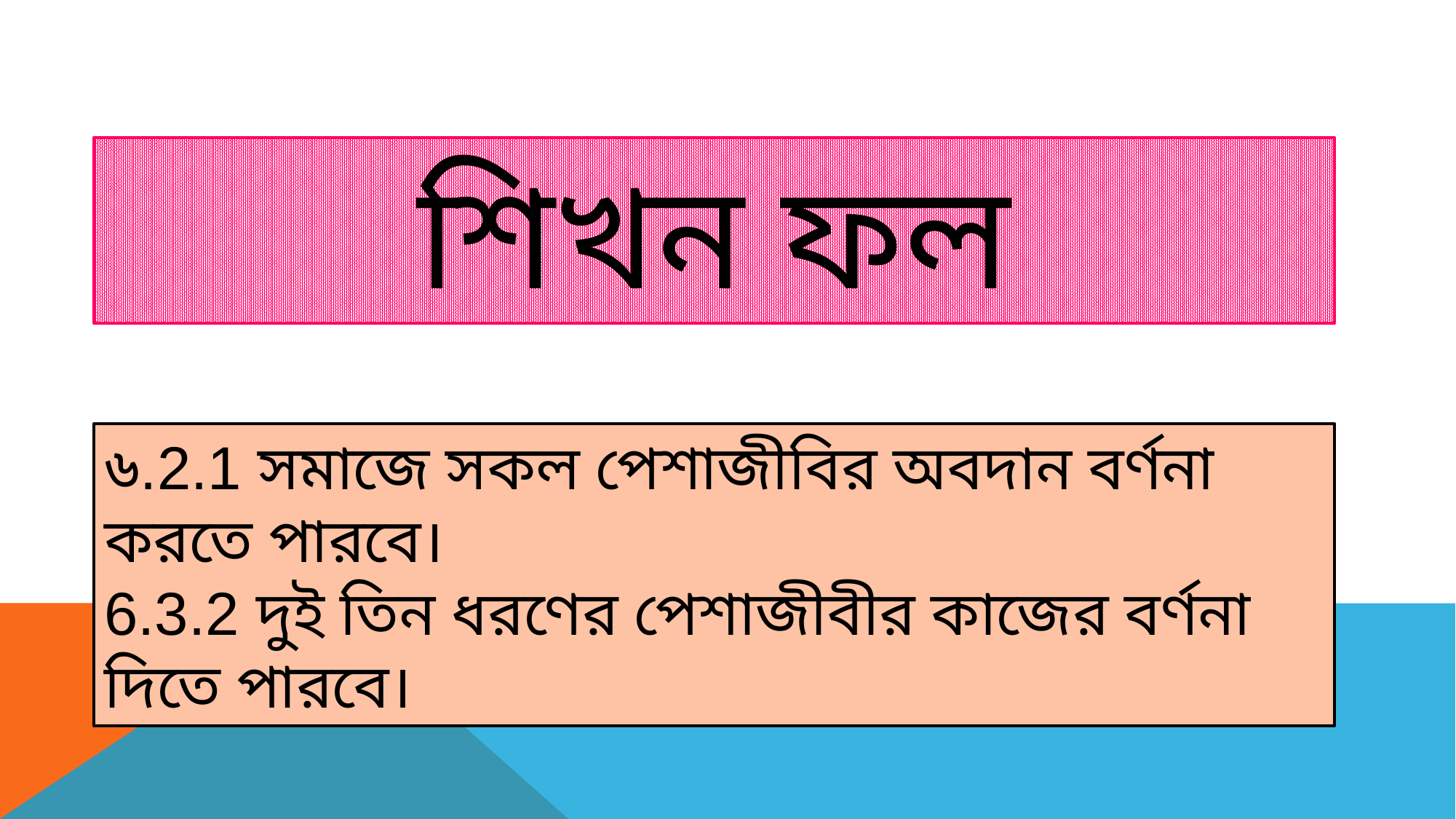

শিখন ফল
৬.2.1 সমাজে সকল পেশাজীবির অবদান বর্ণনা করতে পারবে।
6.3.2 দুই তিন ধরণের পেশাজীবীর কাজের বর্ণনা দিতে পারবে।